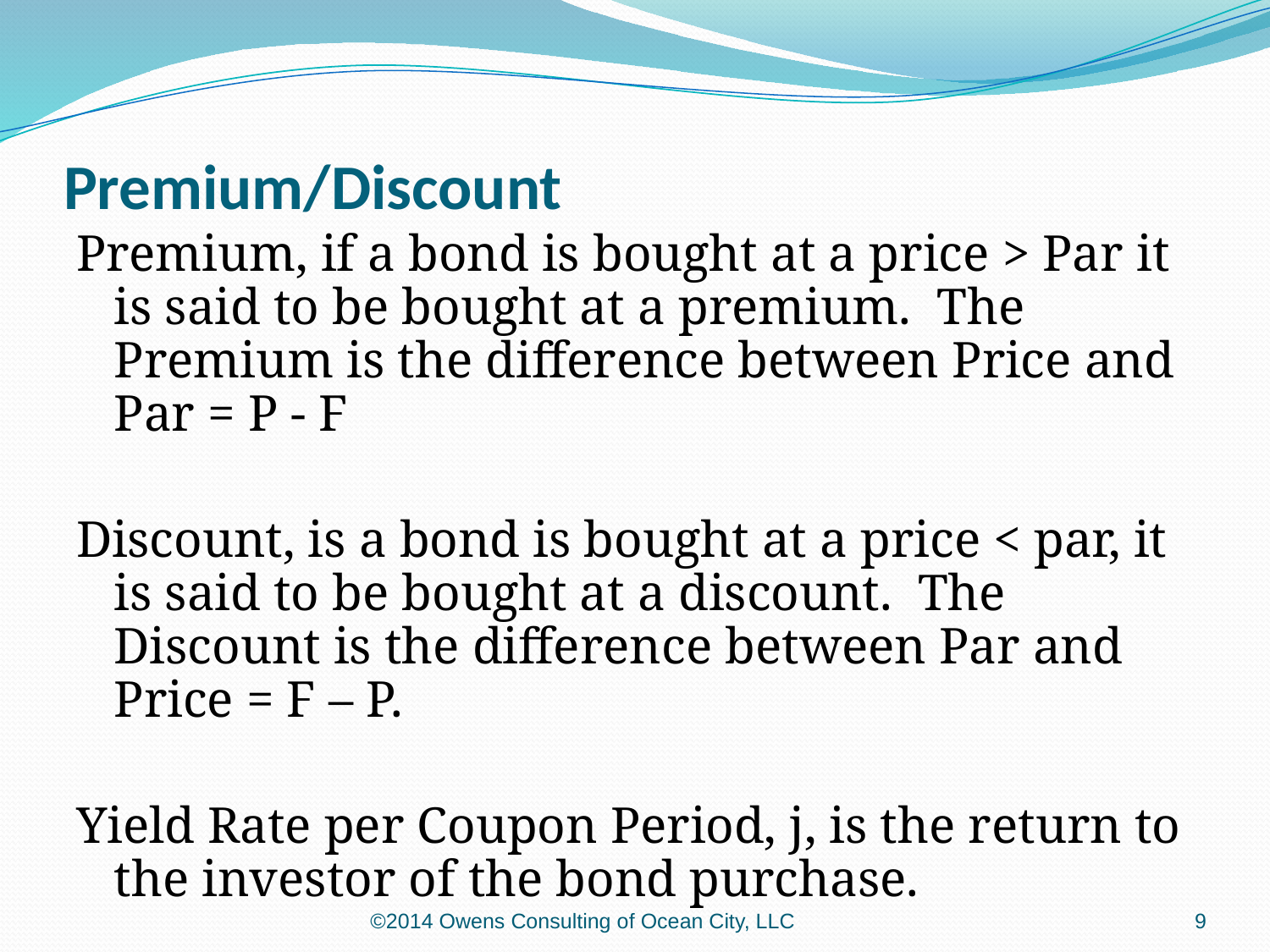

# Premium/Discount
Premium, if a bond is bought at a price > Par it is said to be bought at a premium.  The Premium is the difference between Price and Par = P - F

Discount, is a bond is bought at a price < par, it is said to be bought at a discount.  The Discount is the difference between Par and Price = F – P.

Yield Rate per Coupon Period, j, is the return to the investor of the bond purchase.
©2014 Owens Consulting of Ocean City, LLC
9